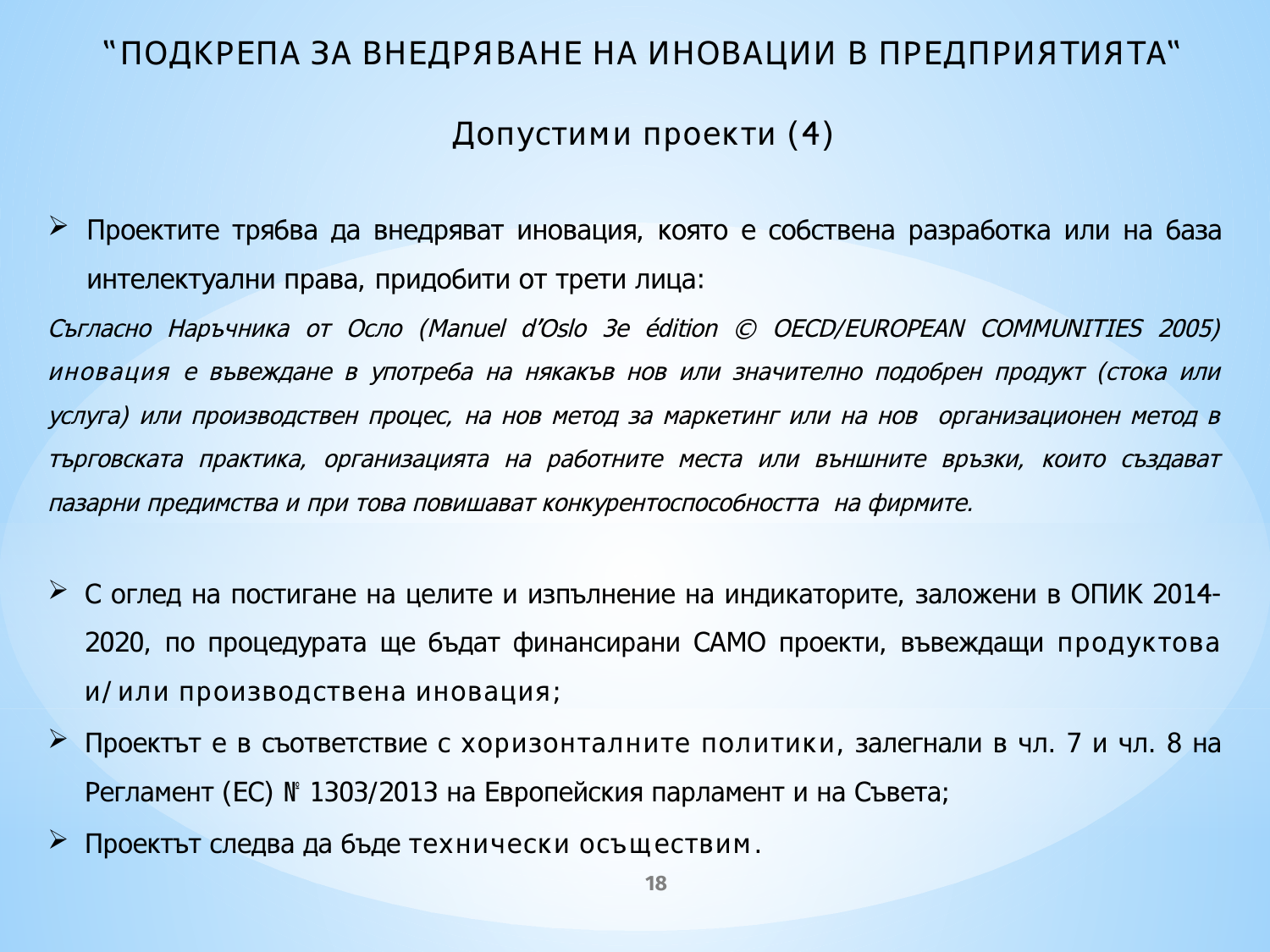

# “ПОДКРЕПА ЗА ВНЕДРЯВАНЕ НА ИНОВАЦИИ В ПРЕДПРИЯТИЯТА“ Допустими проекти (4)

Проектите трябва да внедряват иновация, която е собствена разработка или на база интелектуални права, придобити от трети лица:
Съгласно Наръчника от Осло (Manuel d’Oslo 3e édition © OECD/EUROPEAN COMMUNITIES 2005) иновация е въвеждане в употреба на някакъв нов или значително подобрен продукт (стока или услуга) или производствен процес, на нов метод за маркетинг или на нов  организационен метод в търговската практика, организацията на работните места или външните връзки, които създават пазарни предимства и при това повишават конкурентоспособността  на фирмите.

С оглед на постигане на целите и изпълнение на индикаторите, заложени в ОПИК 2014-2020, по процедурата ще бъдат финансирани САМО проекти, въвеждащи продуктова и/или производствена иновация;
Проектът е в съответствие с хоризонталните политики, залегнали в чл. 7 и чл. 8 на Регламент (ЕС) № 1303/2013 на Европейския парламент и на Съвета;
Проектът следва да бъде технически осъществим.

18